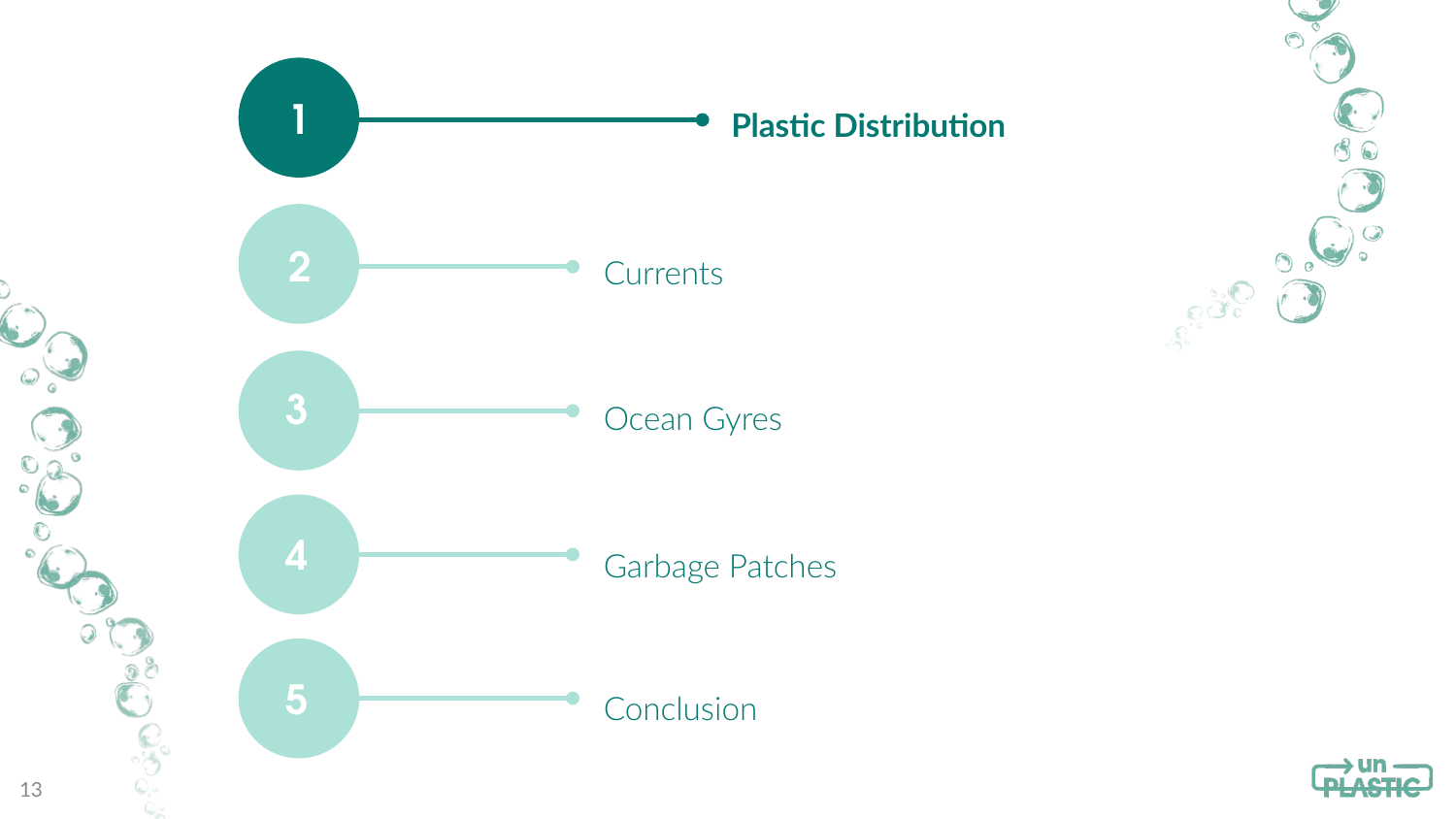

Plastic Distribution
Currents
Ocean Gyres
Garbage Patches

Conclusion